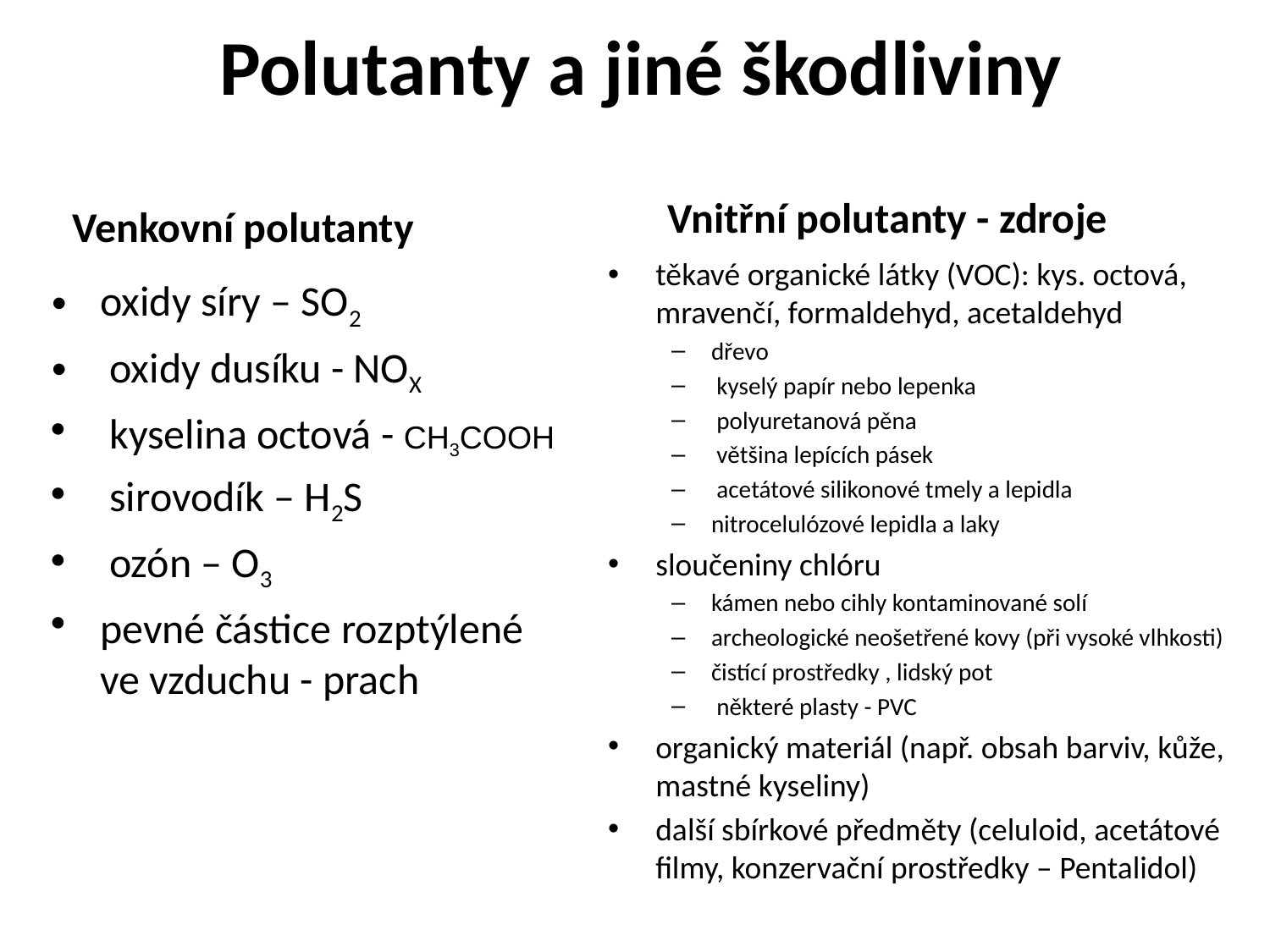

# Polutanty a jiné škodliviny
Vnitřní polutanty - zdroje
Venkovní polutanty
těkavé organické látky (VOC): kys. octová, mravenčí, formaldehyd, acetaldehyd
dřevo
 kyselý papír nebo lepenka
 polyuretanová pěna
 většina lepících pásek
 acetátové silikonové tmely a lepidla
nitrocelulózové lepidla a laky
sloučeniny chlóru
kámen nebo cihly kontaminované solí
archeologické neošetřené kovy (při vysoké vlhkosti)
čistící prostředky , lidský pot
 některé plasty - PVC
organický materiál (např. obsah barviv, kůže, mastné kyseliny)
další sbírkové předměty (celuloid, acetátové filmy, konzervační prostředky – Pentalidol)
oxidy síry – SO2
 oxidy dusíku - NOX
 kyselina octová - CH3COOH
 sirovodík – H2S
 ozón – O3
pevné částice rozptýlené ve vzduchu - prach